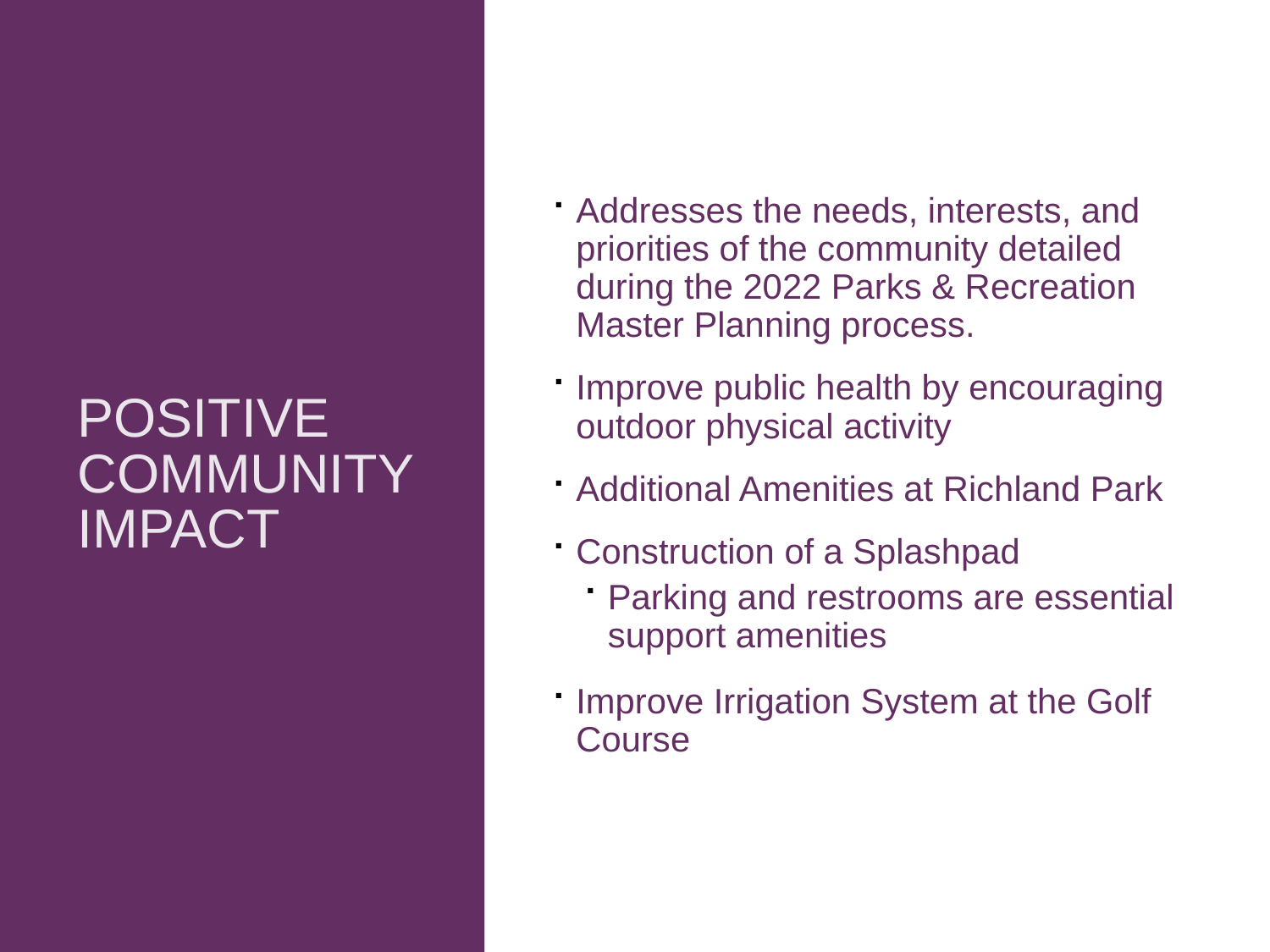

Addresses the needs, interests, and priorities of the community detailed during the 2022 Parks & Recreation Master Planning process.
Improve public health by encouraging outdoor physical activity
Additional Amenities at Richland Park
Construction of a Splashpad
Parking and restrooms are essential support amenities
Improve Irrigation System at the Golf Course
# Positive Community Impact